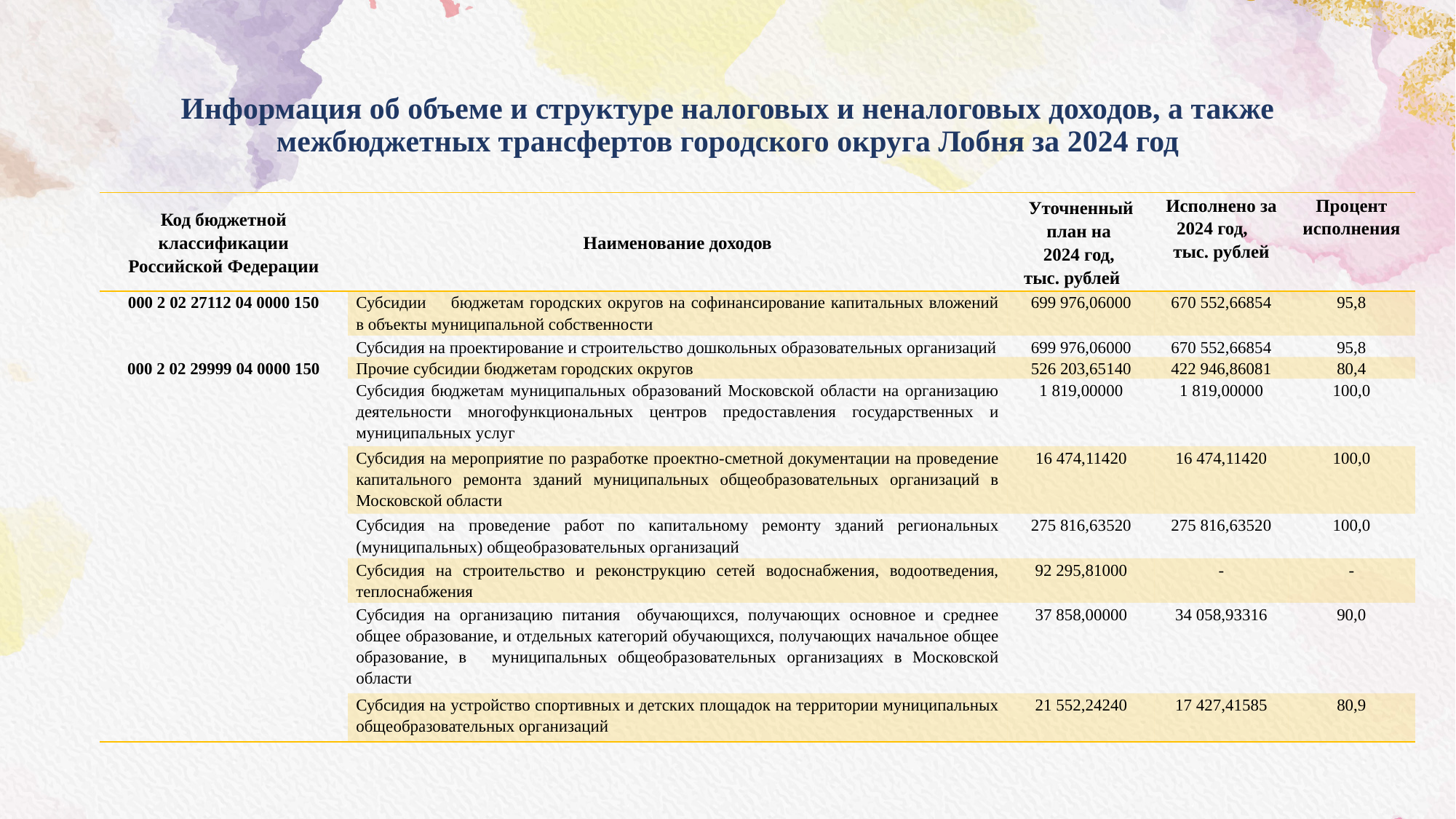

# Информация об объеме и структуре налоговых и неналоговых доходов, а также межбюджетных трансфертов городского округа Лобня за 2024 год
| Код бюджетной классификации Российской Федерации | Наименование доходов | Уточненный план на 2024 год, тыс. рублей | Исполнено за 2024 год, тыс. рублей | Процент исполнения |
| --- | --- | --- | --- | --- |
| 000 2 02 27112 04 0000 150 | Субсидии      бюджетам городских округов на софинансирование капитальных вложений в объекты муниципальной собственности | 699 976,06000 | 670 552,66854 | 95,8 |
|  | Субсидия на проектирование и строительство дошкольных образовательных организаций | 699 976,06000 | 670 552,66854 | 95,8 |
| 000 2 02 29999 04 0000 150 | Прочие субсидии бюджетам городских округов | 526 203,65140 | 422 946,86081 | 80,4 |
|  | Субсидия бюджетам муниципальных образований Московской области на организацию деятельности многофункциональных центров предоставления государственных и муниципальных услуг | 1 819,00000 | 1 819,00000 | 100,0 |
|  | Субсидия на мероприятие по разработке проектно-сметной документации на проведение капитального ремонта зданий муниципальных общеобразовательных организаций в Московской области | 16 474,11420 | 16 474,11420 | 100,0 |
|  | Субсидия на проведение работ по капитальному ремонту зданий региональных (муниципальных) общеобразовательных организаций | 275 816,63520 | 275 816,63520 | 100,0 |
|  | Субсидия на строительство и реконструкцию сетей водоснабжения, водоотведения, теплоснабжения | 92 295,81000 | - | - |
|  | Субсидия на организацию питания    обучающихся, получающих основное и среднее общее образование, и отдельных категорий обучающихся, получающих начальное общее образование, в      муниципальных общеобразовательных организациях в Московской области | 37 858,00000 | 34 058,93316 | 90,0 |
|  | Субсидия на устройство спортивных и детских площадок на территории муниципальных общеобразовательных организаций | 21 552,24240 | 17 427,41585 | 80,9 |